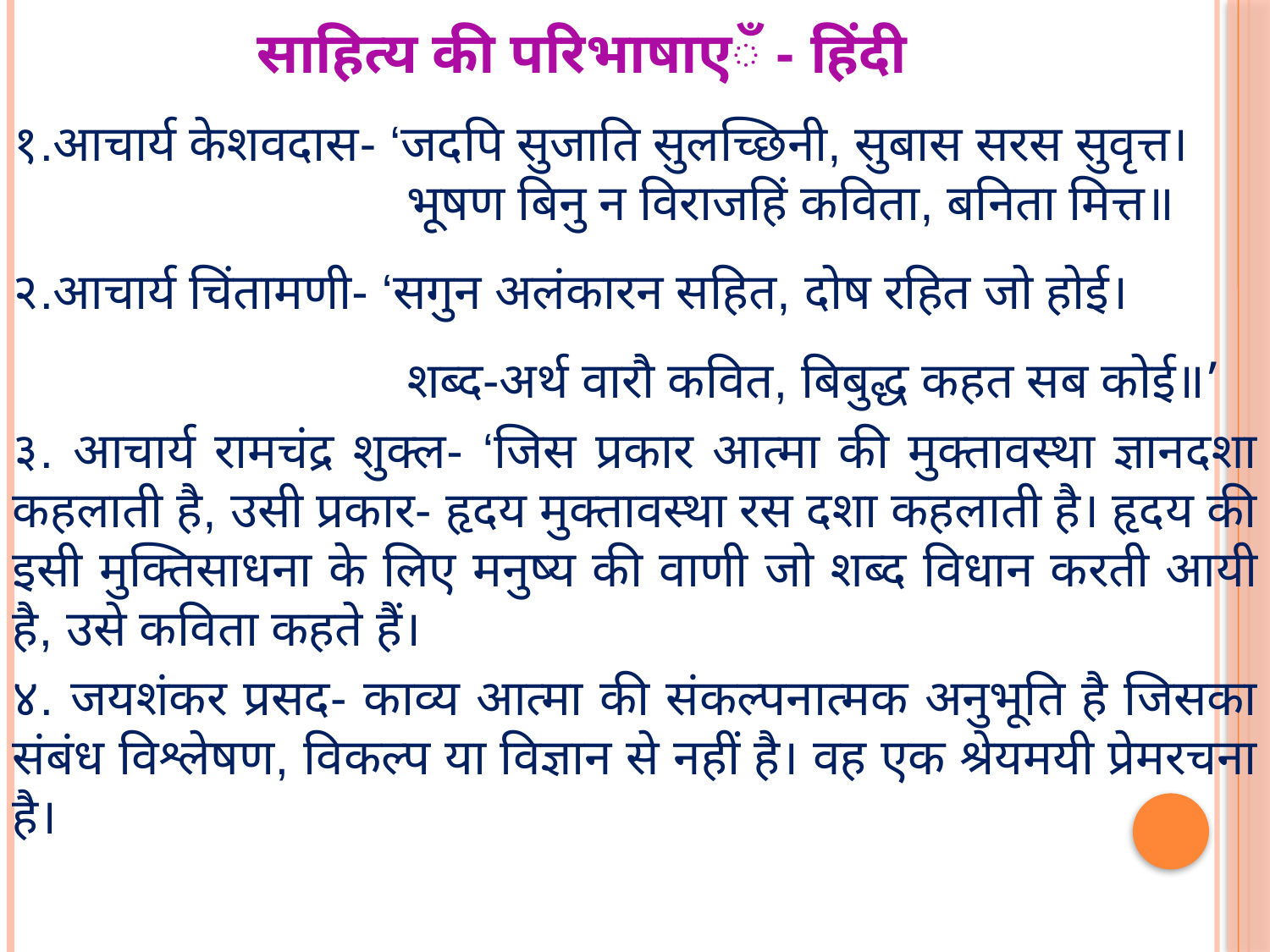

# साहित्य की परिभाषाएँ - हिंदी
१.आचार्य केशवदास- ‘जदपि सुजाति सुलच्छिनी, सुबास सरस सुवृत्त।
         		  	 भूषण बिनु न विराजहिं कविता, बनिता मित्त॥
२.आचार्य चिंतामणी- ‘सगुन अलंकारन सहित, दोष रहित जो होई।
			 शब्द-अर्थ वारौ कवित, बिबुद्ध कहत सब कोई॥’
३. आचार्य रामचंद्र शुक्ल- ‘जिस प्रकार आत्मा की मुक्तावस्था ज्ञानदशा कहलाती है, उसी प्रकार- हृदय मुक्तावस्था रस दशा कहलाती है। हृदय की इसी मुक्तिसाधना के लिए मनुष्य की वाणी जो शब्द विधान करती आयी है, उसे कविता कहते हैं।
४. जयशंकर प्रसद- काव्य आत्मा की संकल्पनात्मक अनुभूति है जिसका संबंध विश्लेषण, विकल्प या विज्ञान से नहीं है। वह एक श्रेयमयी प्रेमरचना है।